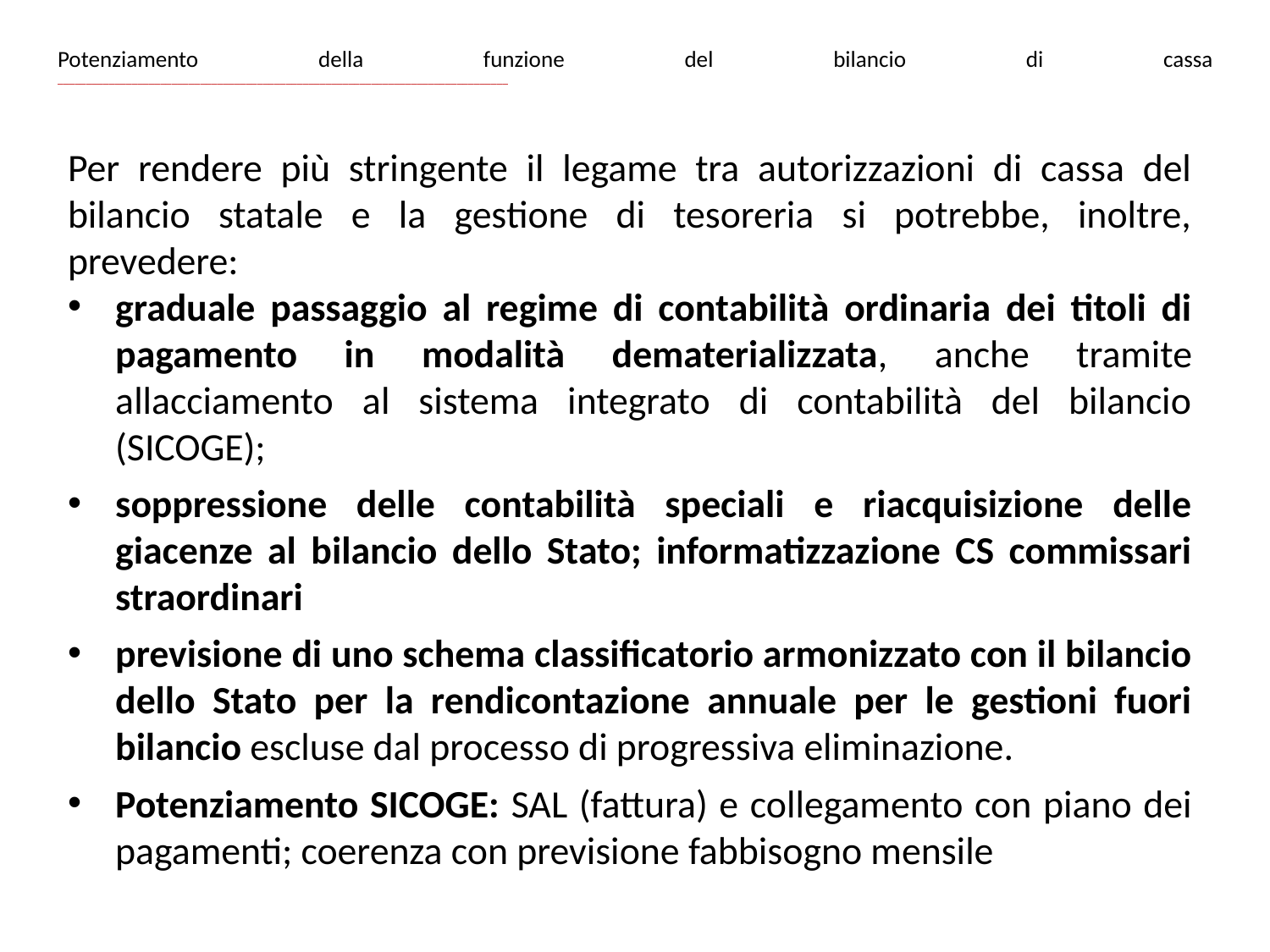

# Potenziamento della funzione del bilancio di cassa _______________________________________________________________________________
Per rendere più stringente il legame tra autorizzazioni di cassa del bilancio statale e la gestione di tesoreria si potrebbe, inoltre, prevedere:
graduale passaggio al regime di contabilità ordinaria dei titoli di pagamento in modalità dematerializzata, anche tramite allacciamento al sistema integrato di contabilità del bilancio (SICOGE);
soppressione delle contabilità speciali e riacquisizione delle giacenze al bilancio dello Stato; informatizzazione CS commissari straordinari
previsione di uno schema classificatorio armonizzato con il bilancio dello Stato per la rendicontazione annuale per le gestioni fuori bilancio escluse dal processo di progressiva eliminazione.
Potenziamento SICOGE: SAL (fattura) e collegamento con piano dei pagamenti; coerenza con previsione fabbisogno mensile